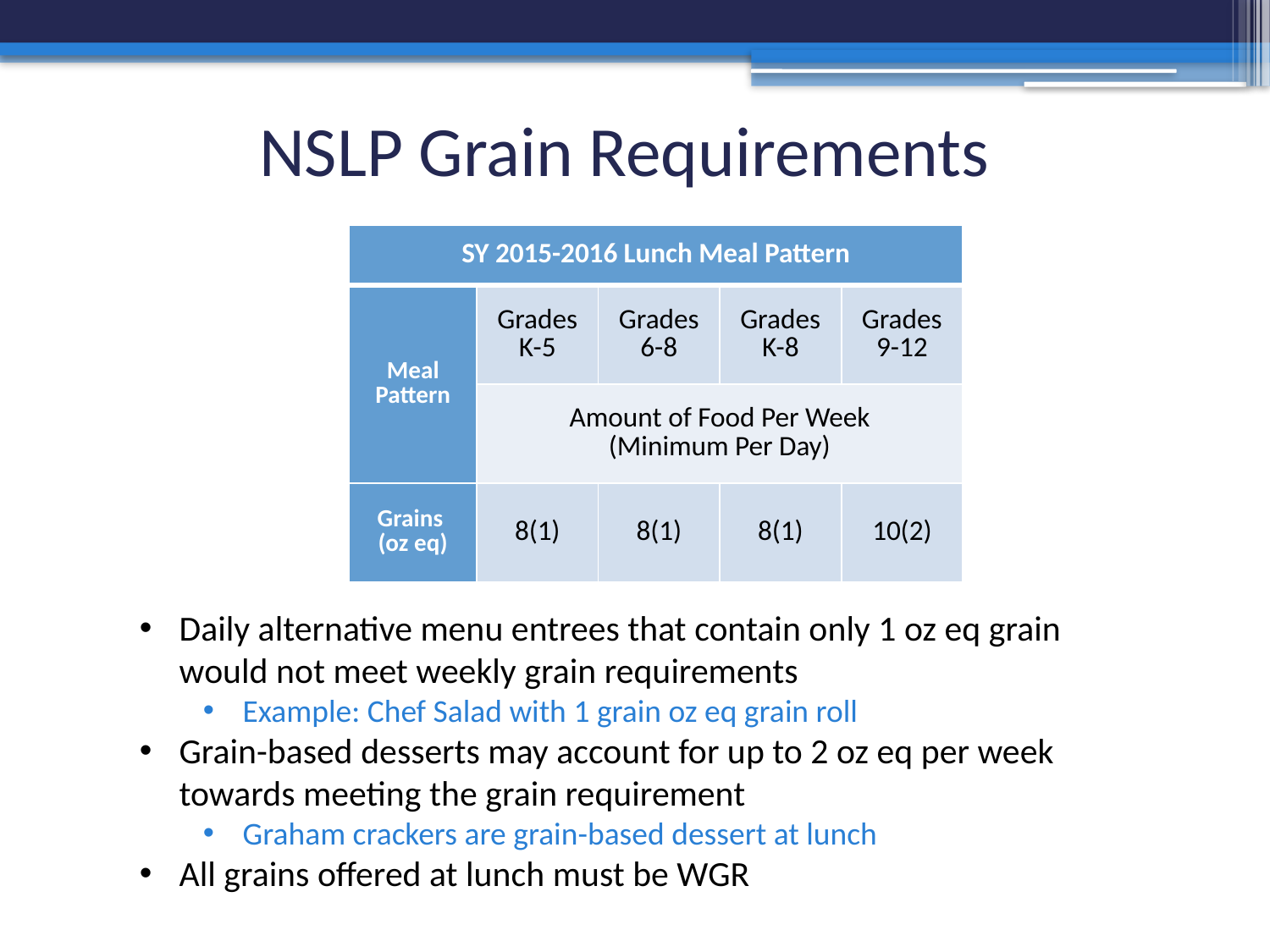

# NSLP Grain Requirements
| SY 2015-2016 Lunch Meal Pattern |  |  |  |  |
| --- | --- | --- | --- | --- |
| Meal Pattern | Grades K-5 | Grades 6-8 | Grades K-8 | Grades 9-12 |
|  | Amount of Food Per Week (Minimum Per Day) |  |  |  |
| Grains (oz eq) | 8(1) | 8(1) | 8(1) | 10(2) |

Daily alternative menu entrees that contain only 1 oz eq grain would not meet weekly grain requirements
Example: Chef Salad with 1 grain oz eq grain roll
Grain-based desserts may account for up to 2 oz eq per week towards meeting the grain requirement
Graham crackers are grain-based dessert at lunch
All grains offered at lunch must be WGR